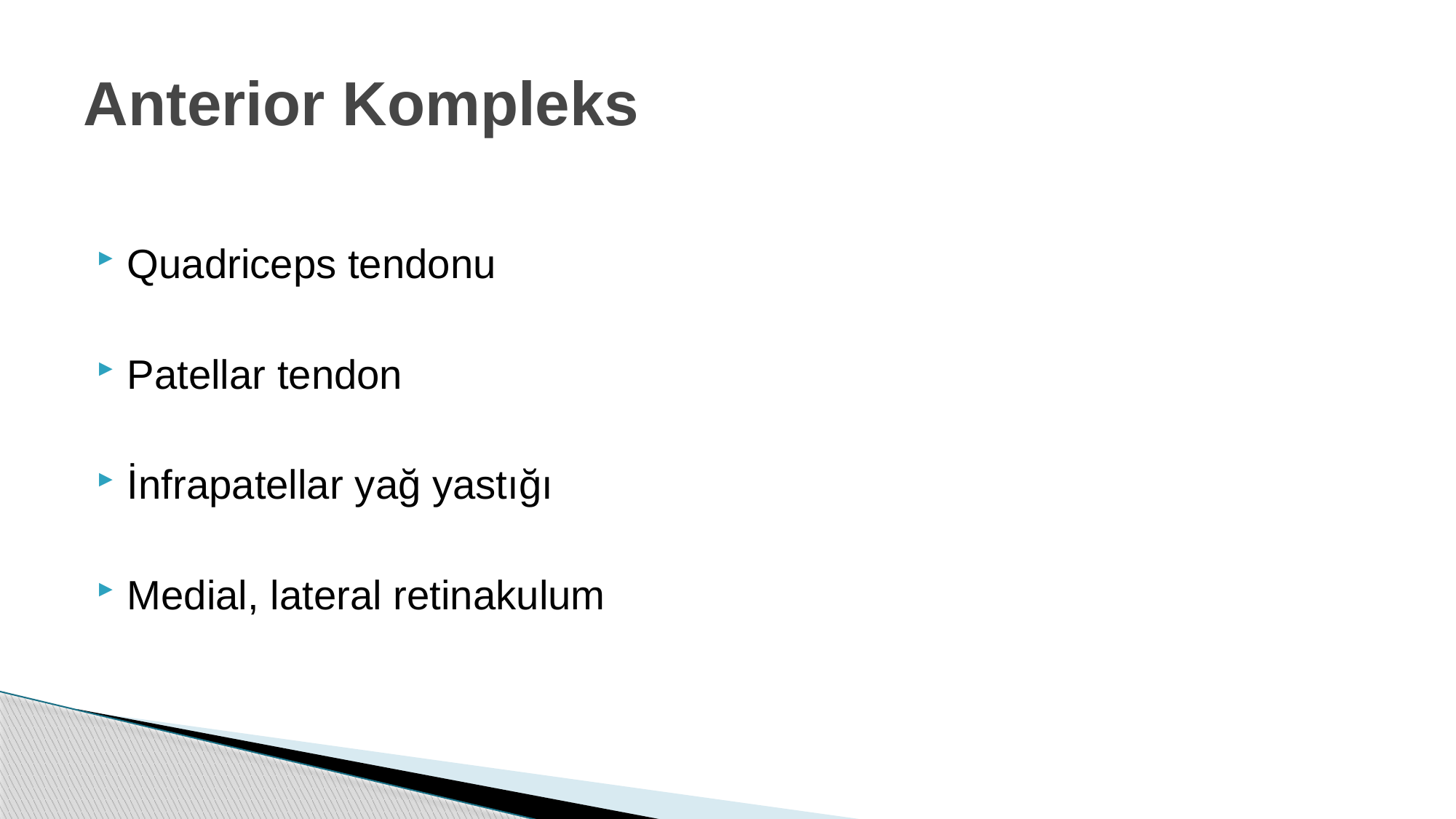

# Anterior Kompleks

Quadriceps tendonu

Patellar tendon

İnfrapatellar yağ yastığı

Medial, lateral retinakulum